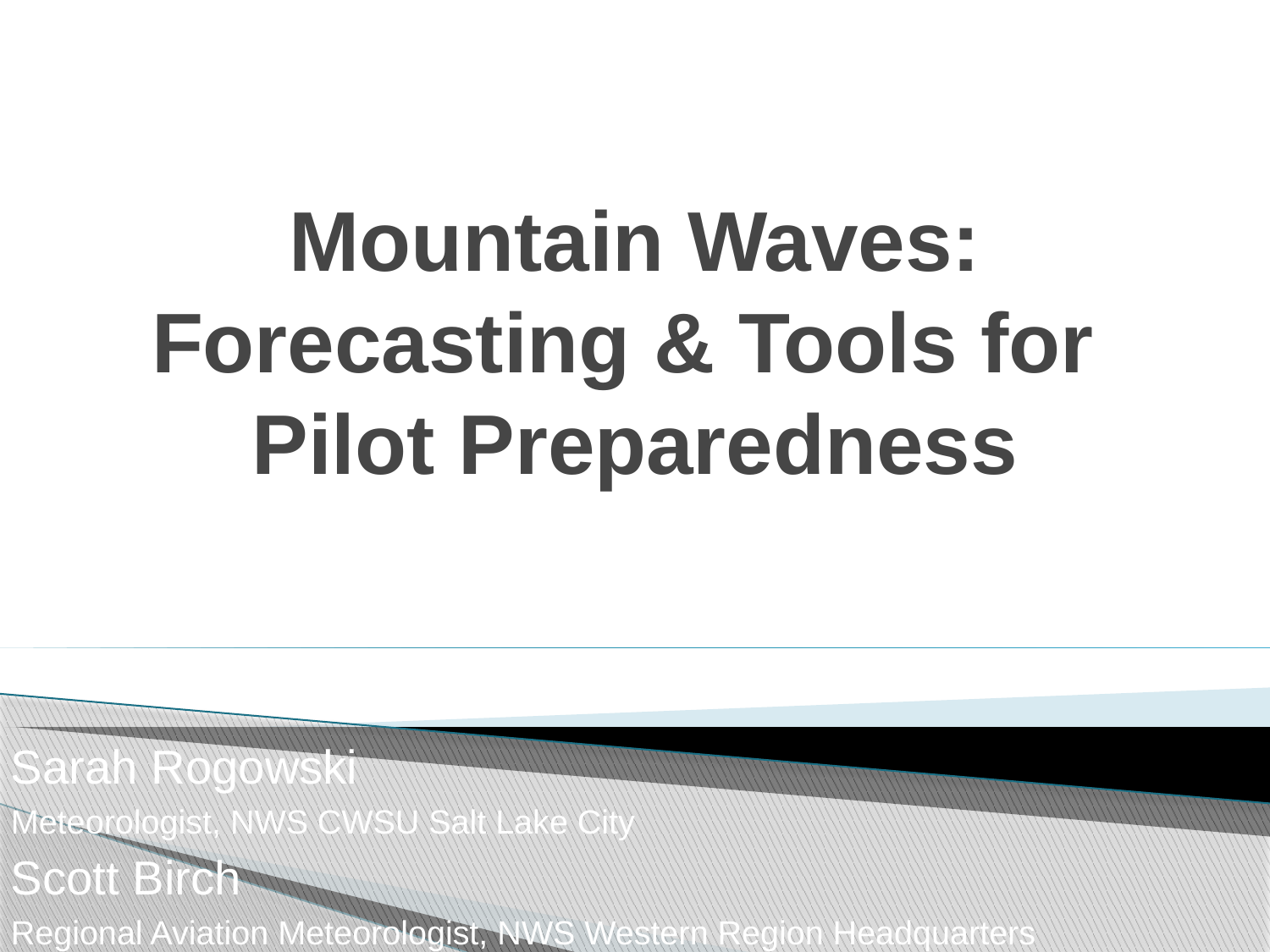

# Mountain Waves: Forecasting & Tools for Pilot Preparedness
Sarah Rogowski
Meteorologist, NWS CWSU Salt Lake City
Scott Birch
Regional Aviation Meteorologist, NWS Western Region Headquarters